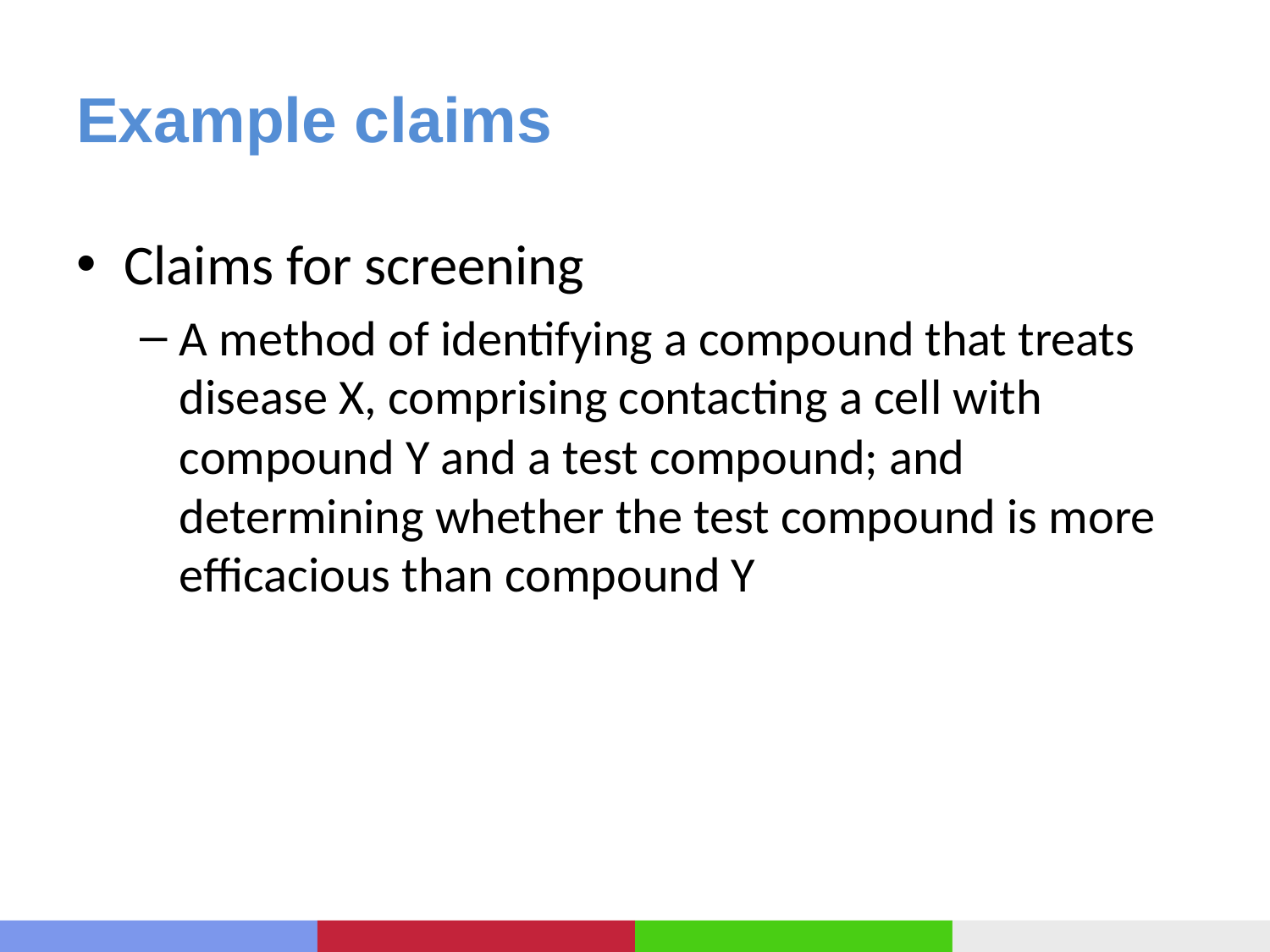

# Example claims
Claims for screening
A method of identifying a compound that treats disease X, comprising contacting a cell with compound Y and a test compound; and determining whether the test compound is more efficacious than compound Y